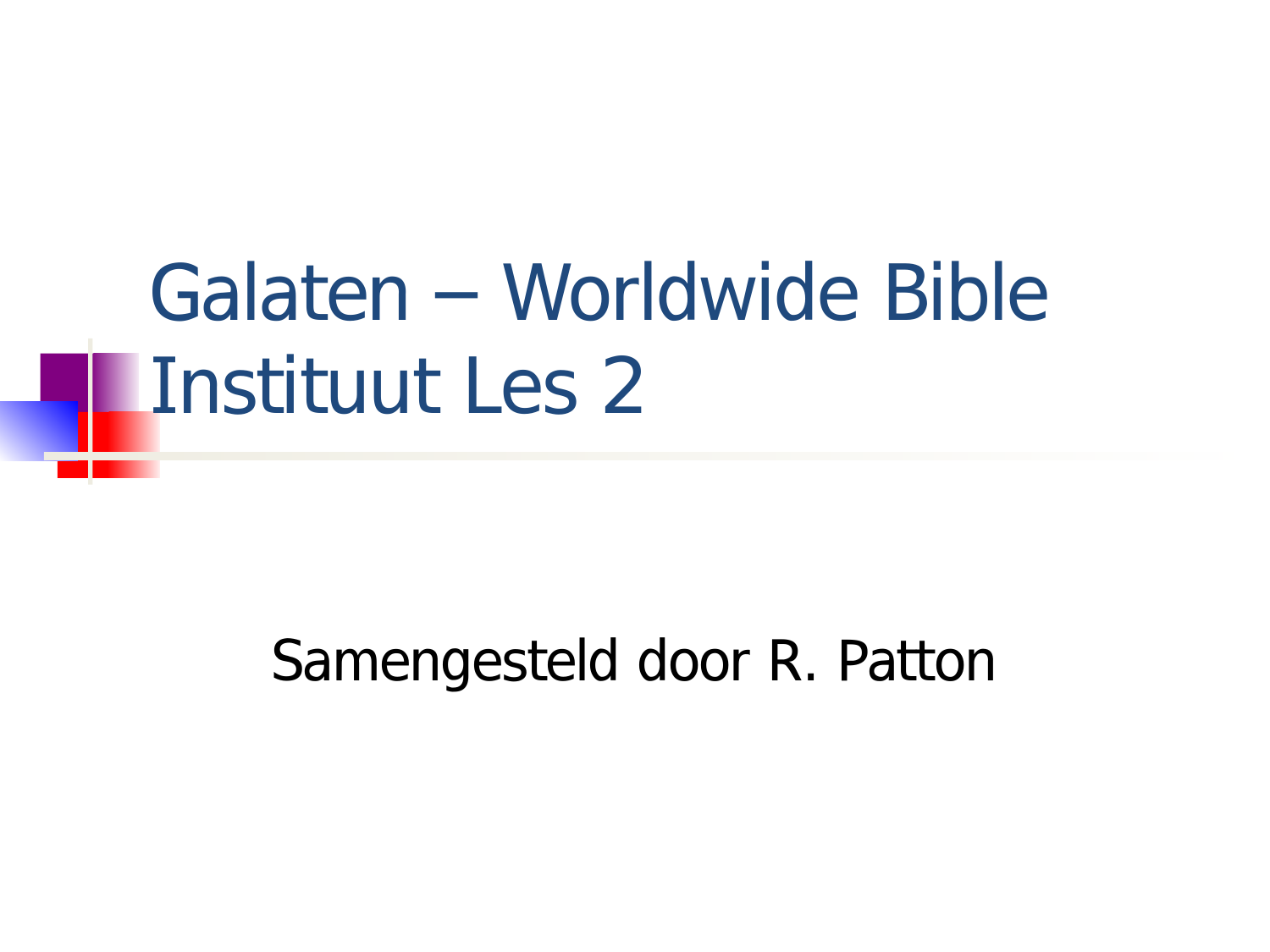

# Galaten – Worldwide Bible Instituut Les 2

Samengesteld door R. Patton